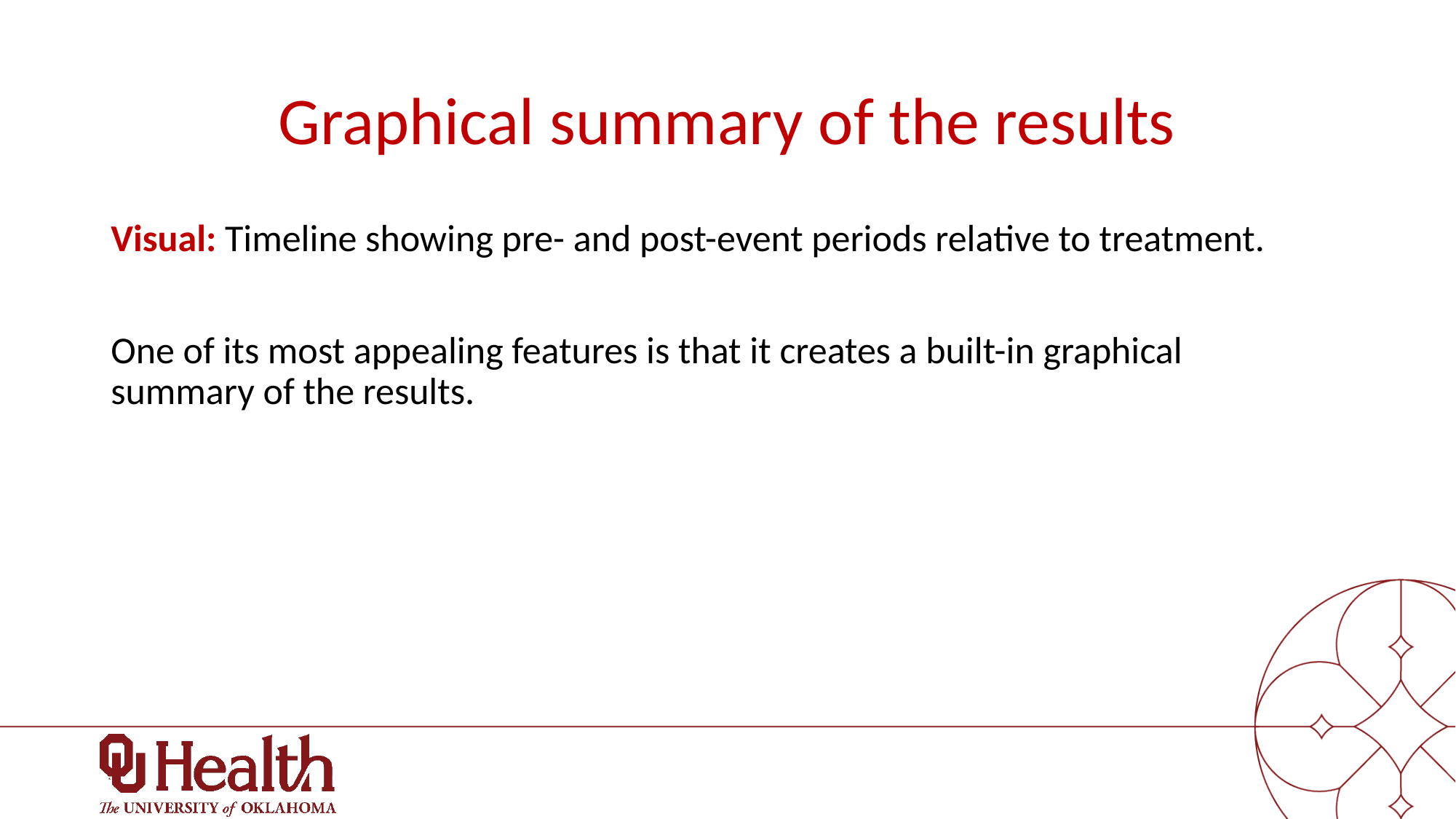

# Graphical summary of the results
Visual: Timeline showing pre- and post-event periods relative to treatment.

One of its most appealing features is that it creates a built-in graphical summary of the results.